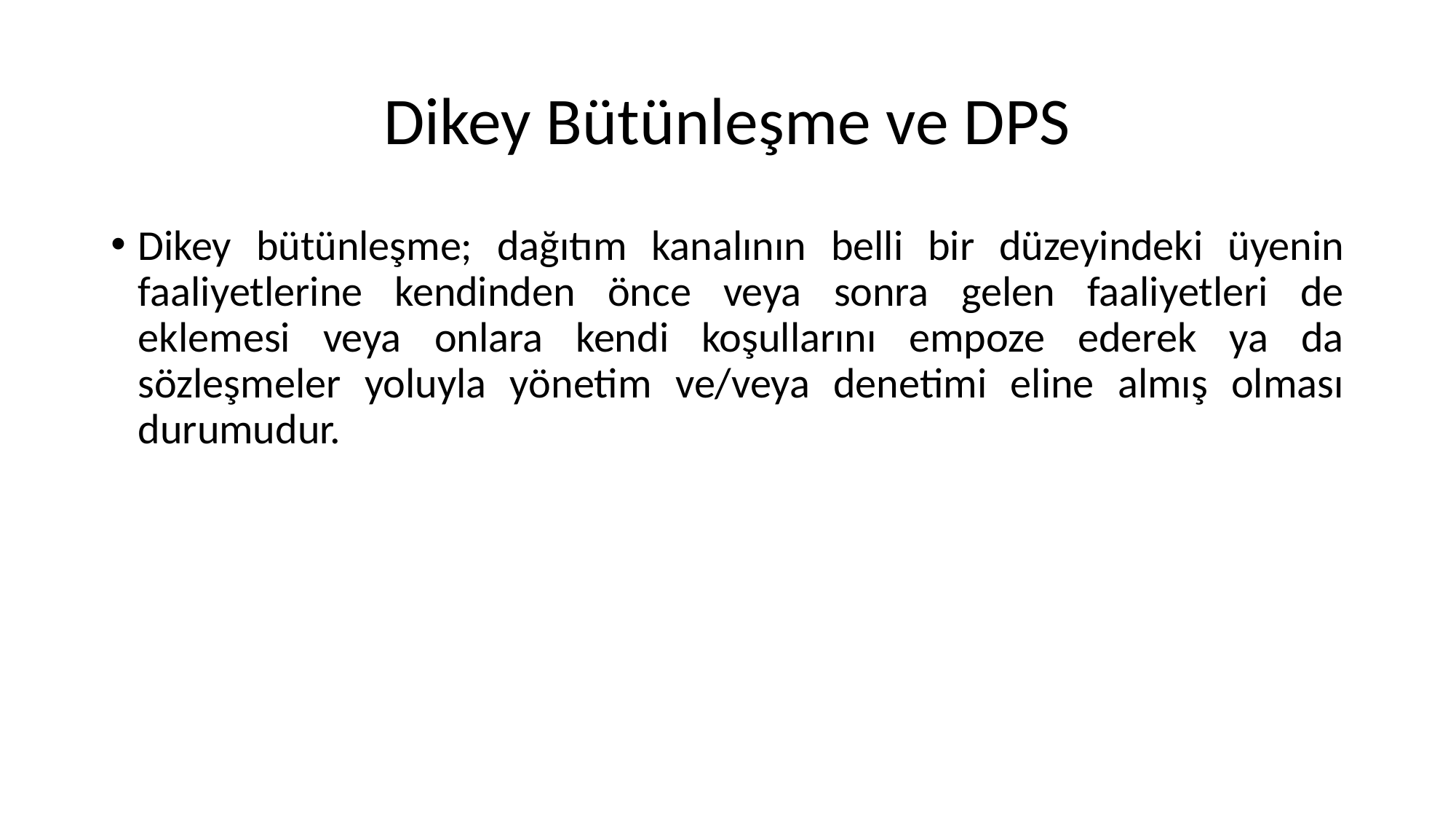

# Dikey Bütünleşme ve DPS
Dikey bütünleşme; dağıtım kanalının belli bir düzeyindeki üyenin faaliyetlerine kendinden önce veya sonra gelen faaliyetleri de eklemesi veya onlara kendi koşullarını empoze ederek ya da sözleşmeler yoluyla yönetim ve/veya denetimi eline almış olması durumudur.